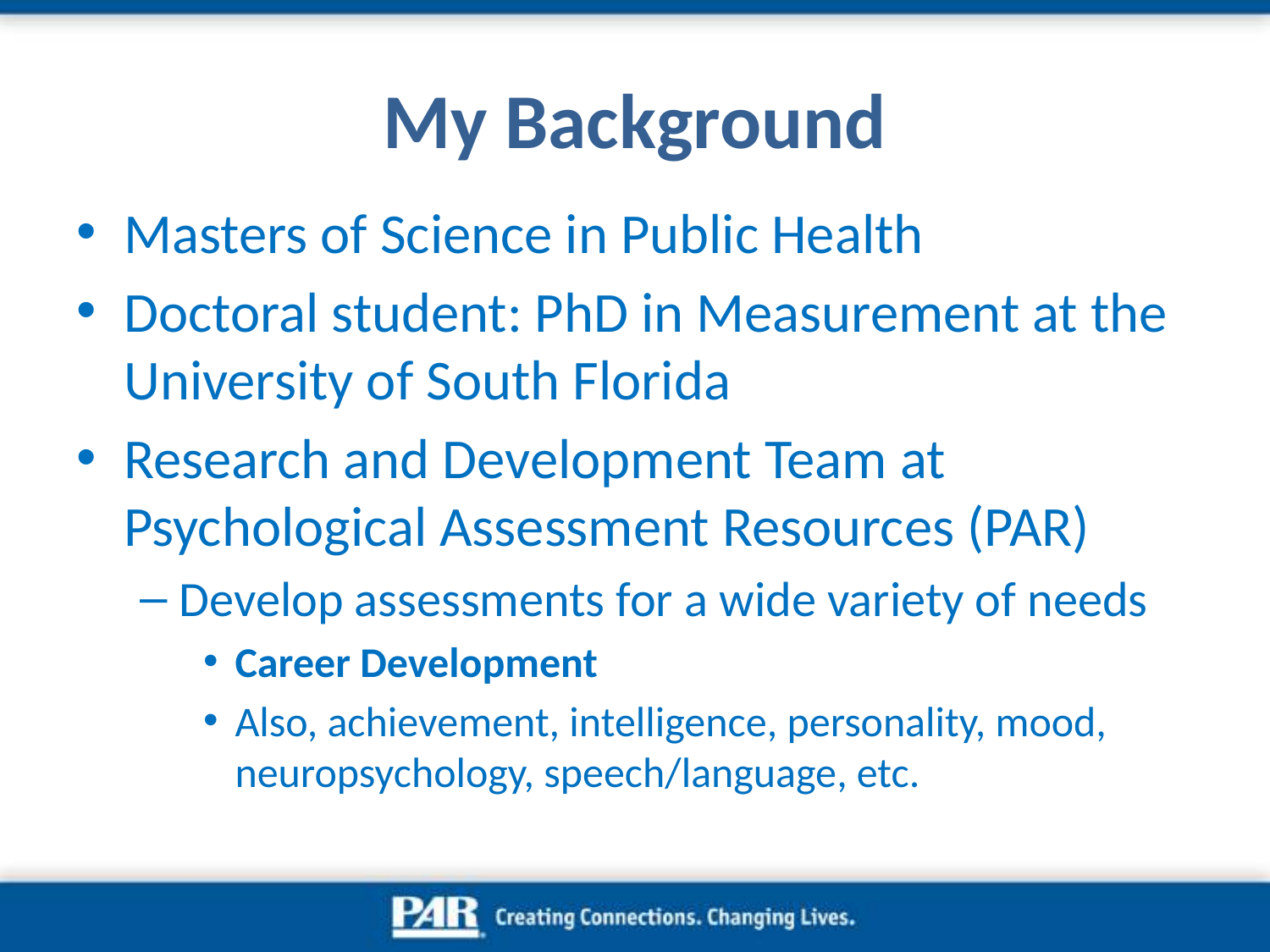

# My Background
Masters of Science in Public Health
Doctoral student: PhD in Measurement at the University of South Florida
Research and Development Team at Psychological Assessment Resources (PAR)
Develop assessments for a wide variety of needs
Career Development
Also, achievement, intelligence, personality, mood, neuropsychology, speech/language, etc.